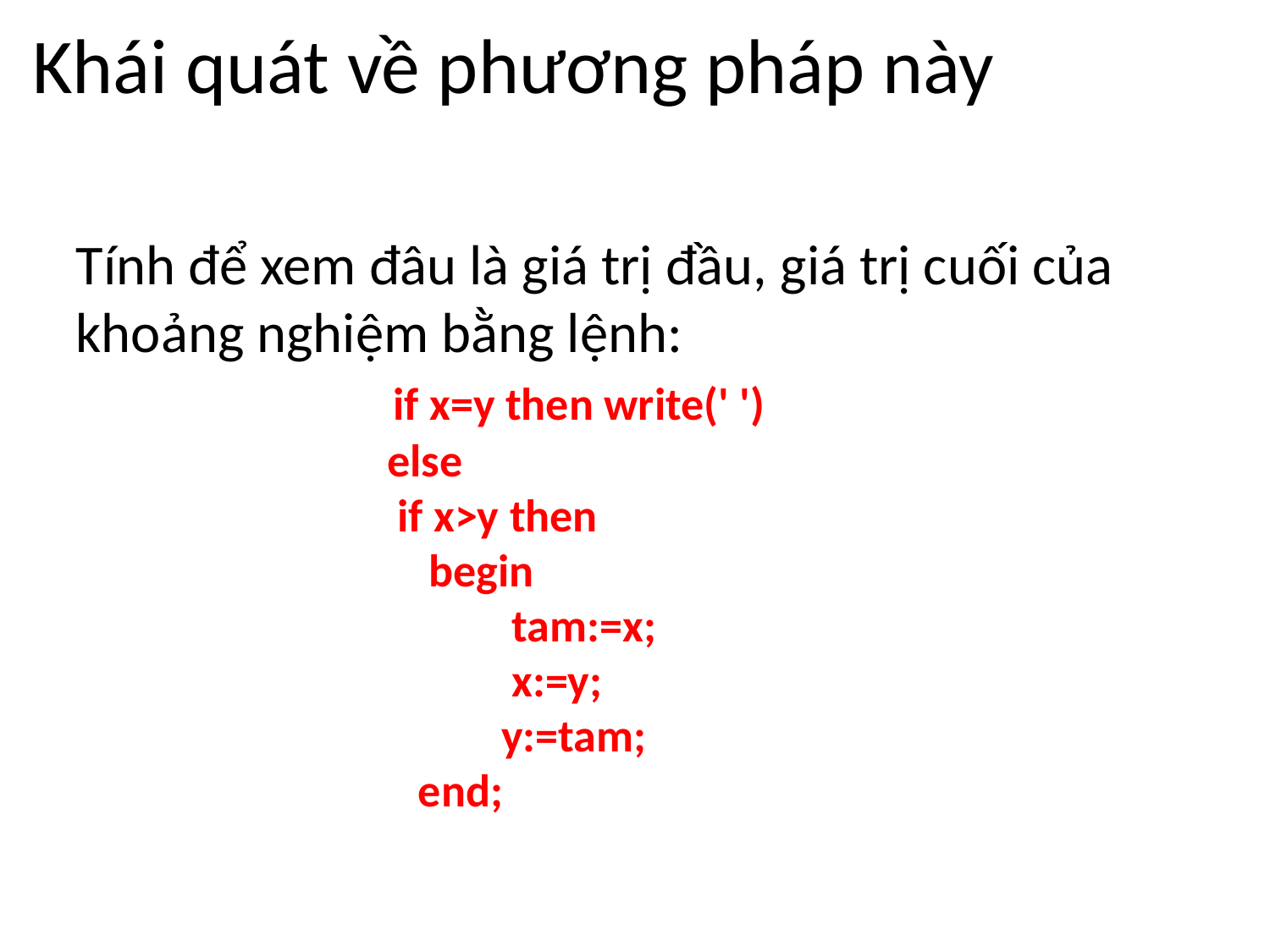

Khái quát về phương pháp này

Tính để xem đâu là giá trị đầu, giá trị cuối của
khoảng nghiệm bằng lệnh:
                         if x=y then write(' ')
                              else
                               if x>y then
                                  begin
                                          tam:=x;
                                          x:=y;
                                         y:=tam;
                                 end;